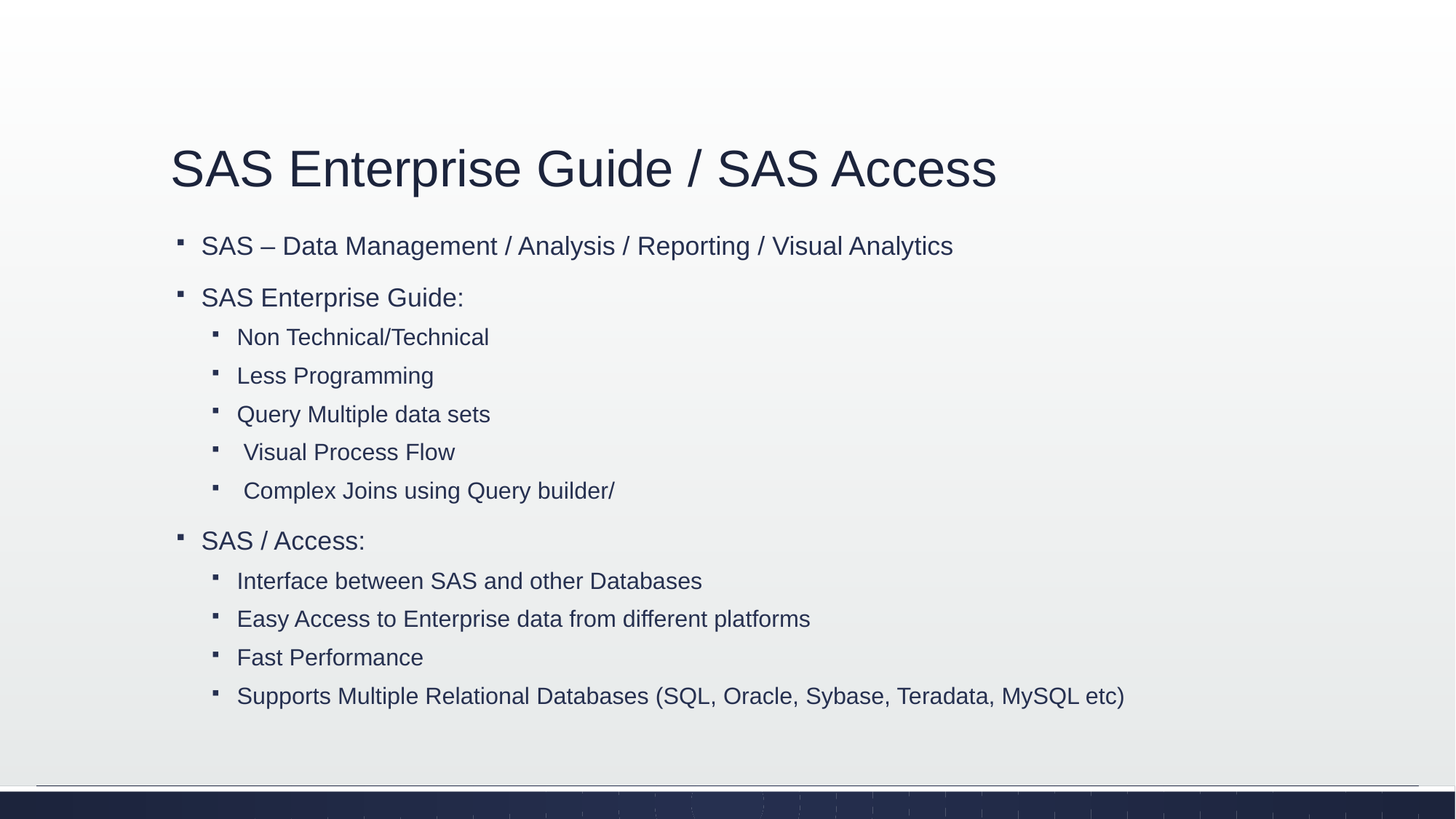

# SAS Enterprise Guide / SAS Access
SAS – Data Management / Analysis / Reporting / Visual Analytics
SAS Enterprise Guide:
Non Technical/Technical
Less Programming
Query Multiple data sets
 Visual Process Flow
 Complex Joins using Query builder/
SAS / Access:
Interface between SAS and other Databases
Easy Access to Enterprise data from different platforms
Fast Performance
Supports Multiple Relational Databases (SQL, Oracle, Sybase, Teradata, MySQL etc)